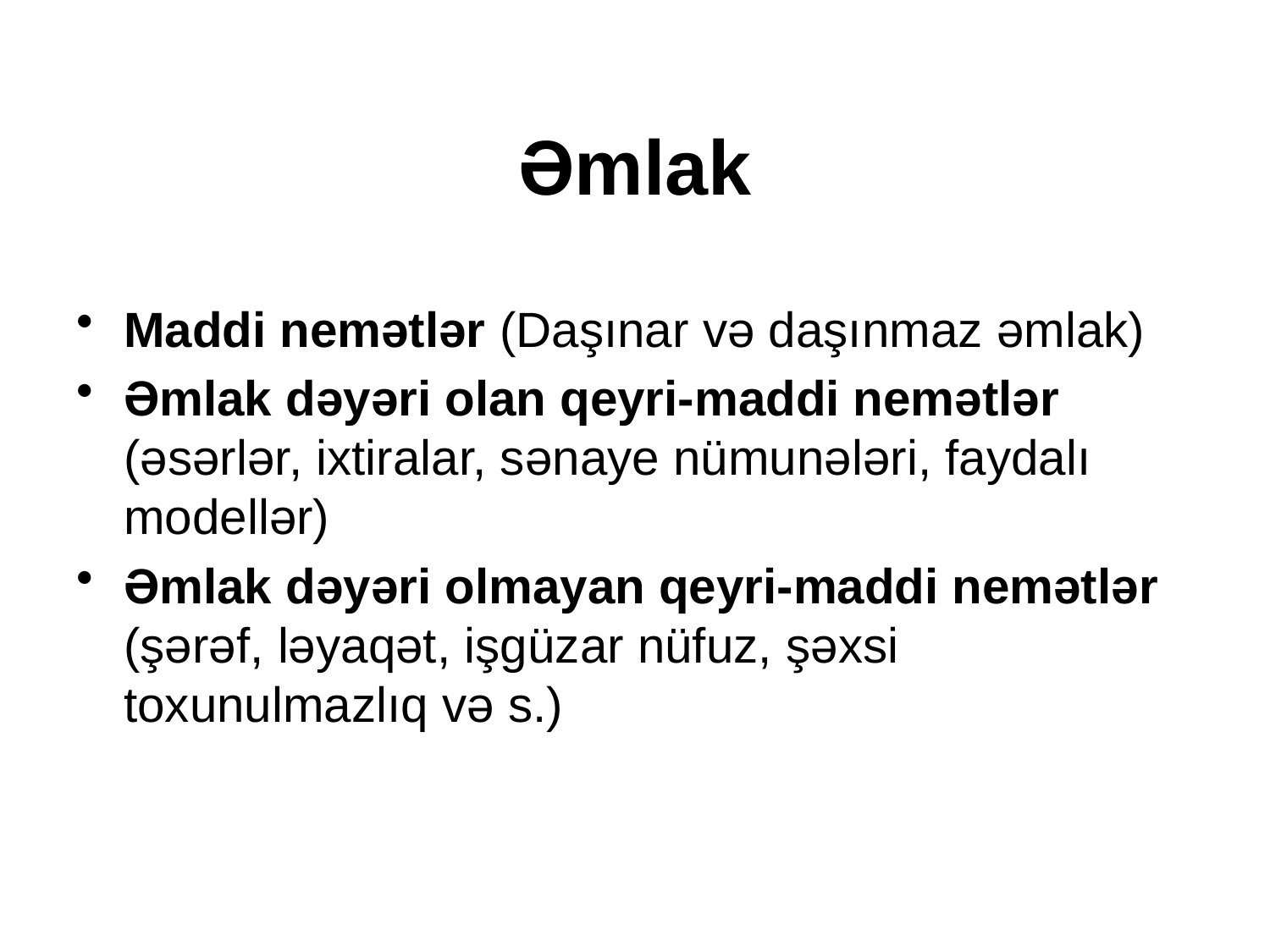

# Əmlak

Maddi nemətlər (Daşınar və daşınmaz əmlak)
Əmlak dəyəri olan qeyri-maddi nemətlər (əsərlər, ixtiralar, sənaye nümunələri, faydalı modellər)
Əmlak dəyəri olmayan qeyri-maddi nemətlər (şərəf, ləyaqət, işgüzar nüfuz, şəxsi toxunulmazlıq və s.)